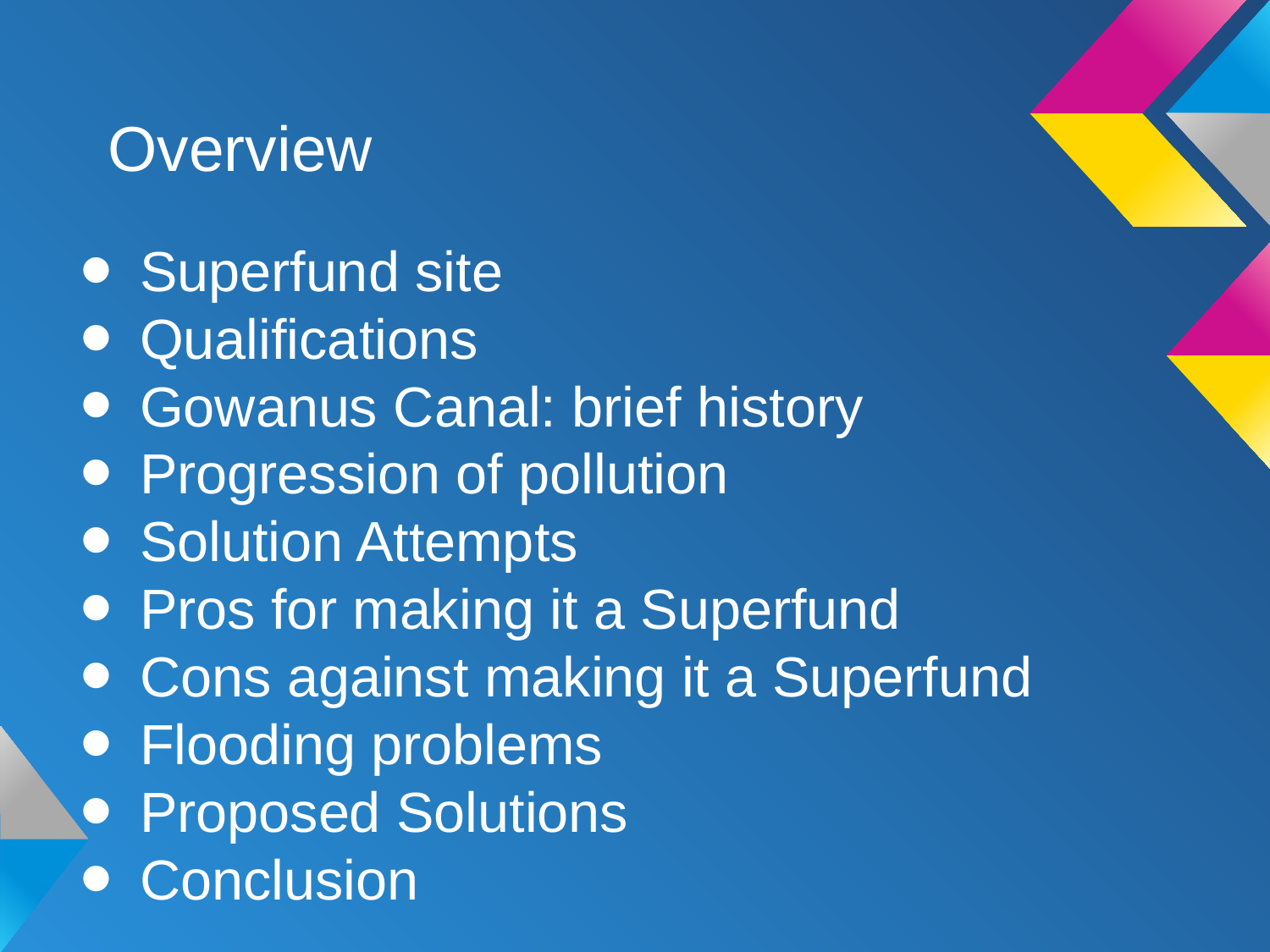

# Overview
Superfund site
Qualifications
Gowanus Canal: brief history
Progression of pollution
Solution Attempts
Pros for making it a Superfund
Cons against making it a Superfund
Flooding problems
Proposed Solutions
Conclusion